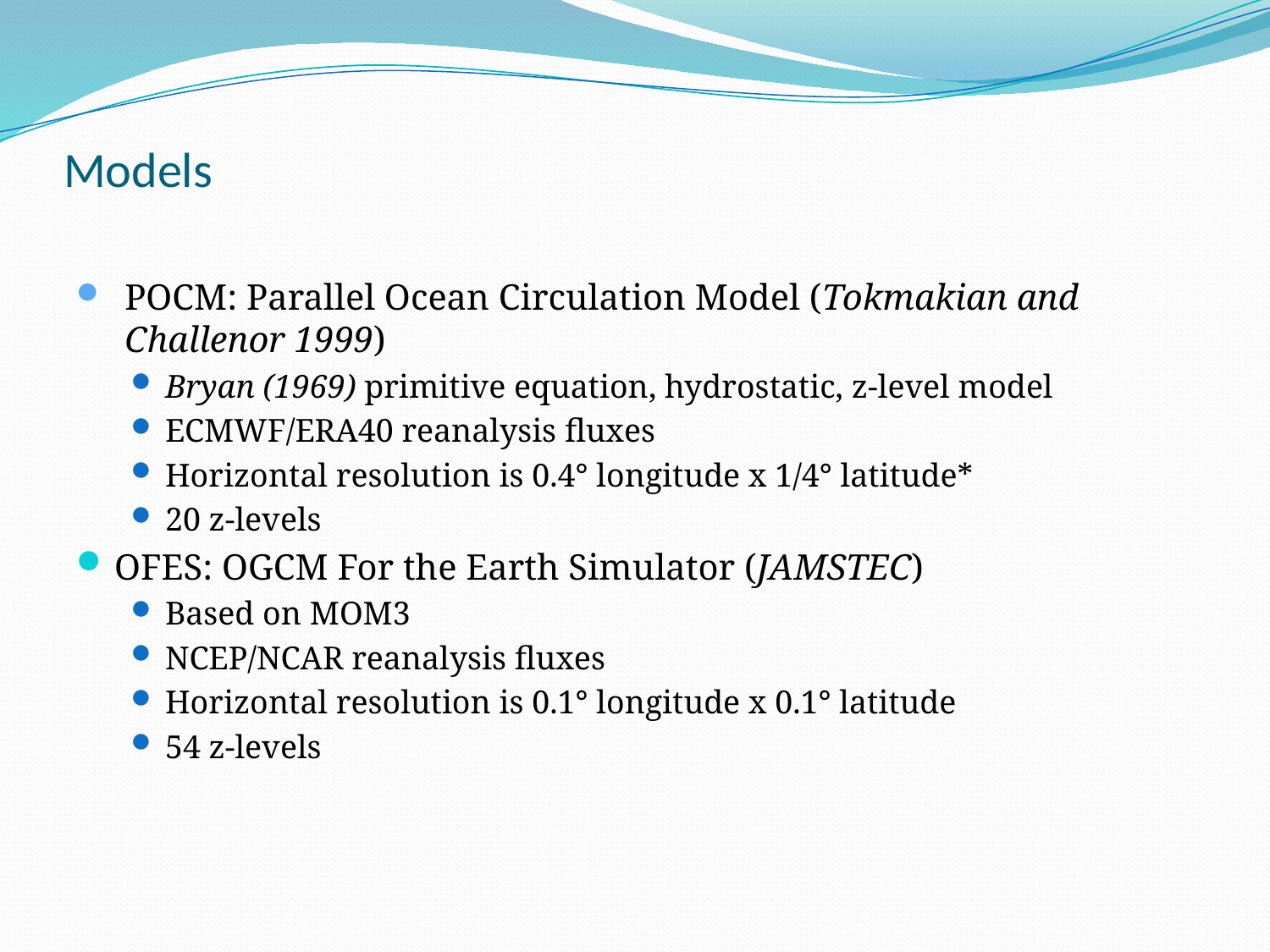

# Models
POCM: Parallel Ocean Circulation Model (Tokmakian and Challenor 1999)
Bryan (1969) primitive equation, hydrostatic, z-level model
ECMWF/ERA40 reanalysis fluxes
Horizontal resolution is 0.4° longitude x 1/4° latitude*
20 z-levels
OFES: OGCM For the Earth Simulator (JAMSTEC)
Based on MOM3
NCEP/NCAR reanalysis fluxes
Horizontal resolution is 0.1° longitude x 0.1° latitude
54 z-levels